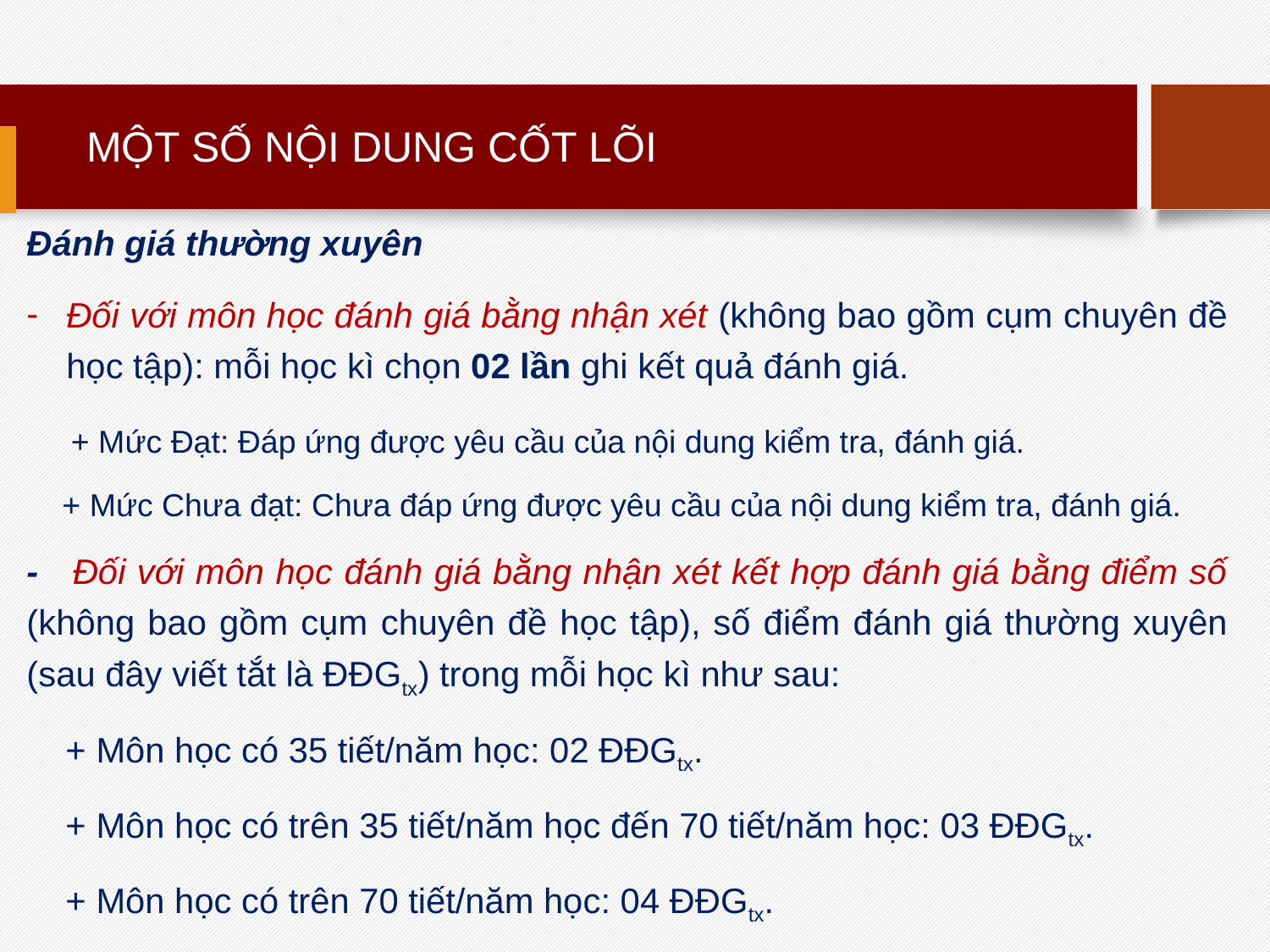

# MỘT SỐ NỘI DUNG CỐT LÕI

Đánh giá thường xuyên
Đối với môn học đánh giá bằng nhận xét (không bao gồm cụm chuyên đề học tập): mỗi học kì chọn 02 lần ghi kết quả đánh giá.
     + Mức Đạt: Đáp ứng được yêu cầu của nội dung kiểm tra, đánh giá.
    + Mức Chưa đạt: Chưa đáp ứng được yêu cầu của nội dung kiểm tra, đánh giá.
-   Đối với môn học đánh giá bằng nhận xét kết hợp đánh giá bằng điểm số (không bao gồm cụm chuyên đề học tập), số điểm đánh giá thường xuyên (sau đây viết tắt là ĐĐGtx) trong mỗi học kì như sau:
    + Môn học có 35 tiết/năm học: 02 ĐĐGtx.
    + Môn học có trên 35 tiết/năm học đến 70 tiết/năm học: 03 ĐĐGtx.
    + Môn học có trên 70 tiết/năm học: 04 ĐĐGtx.